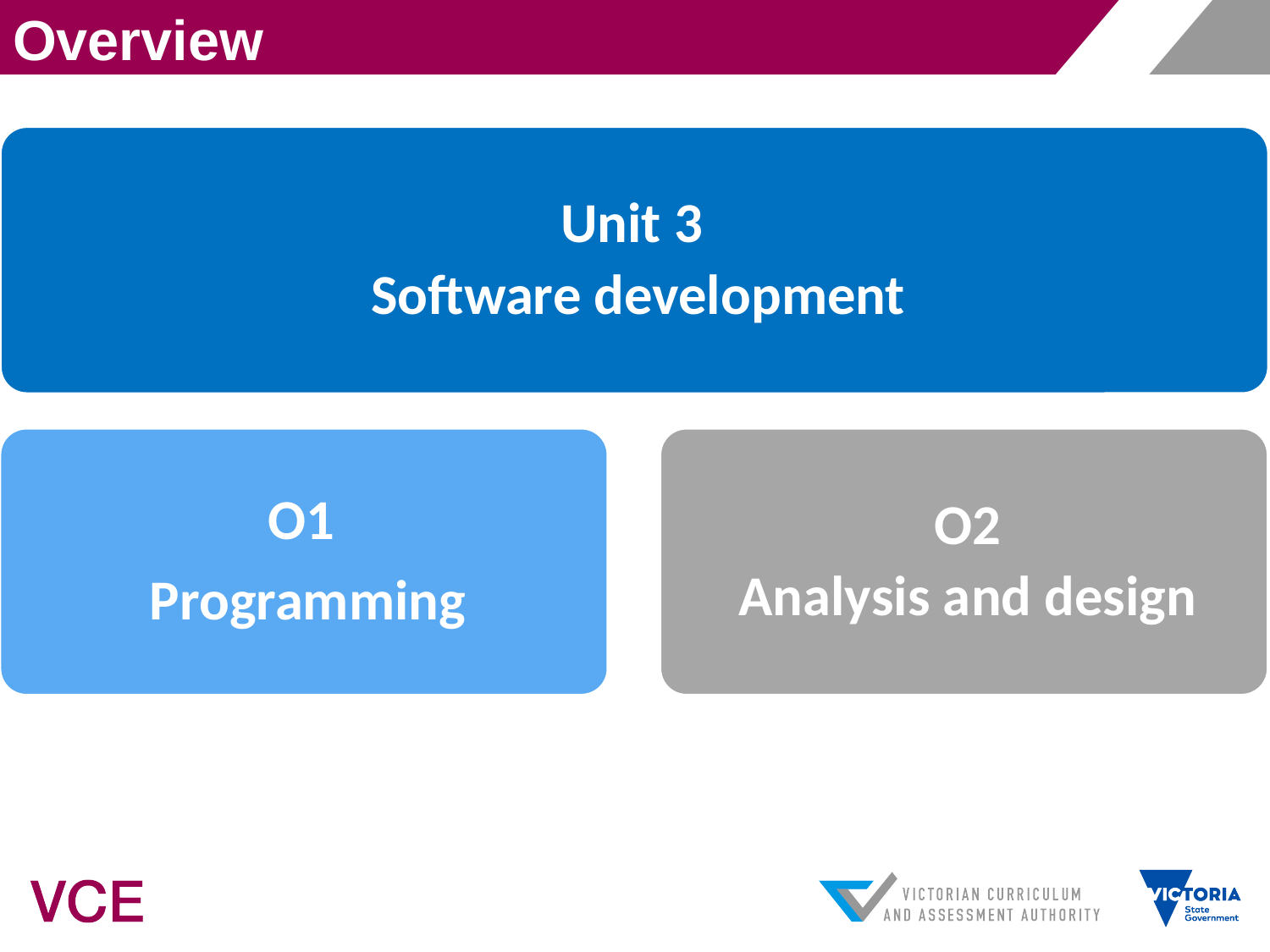

Overview
Unit 3
Software development
O1
Programming
O2
Analysis and design